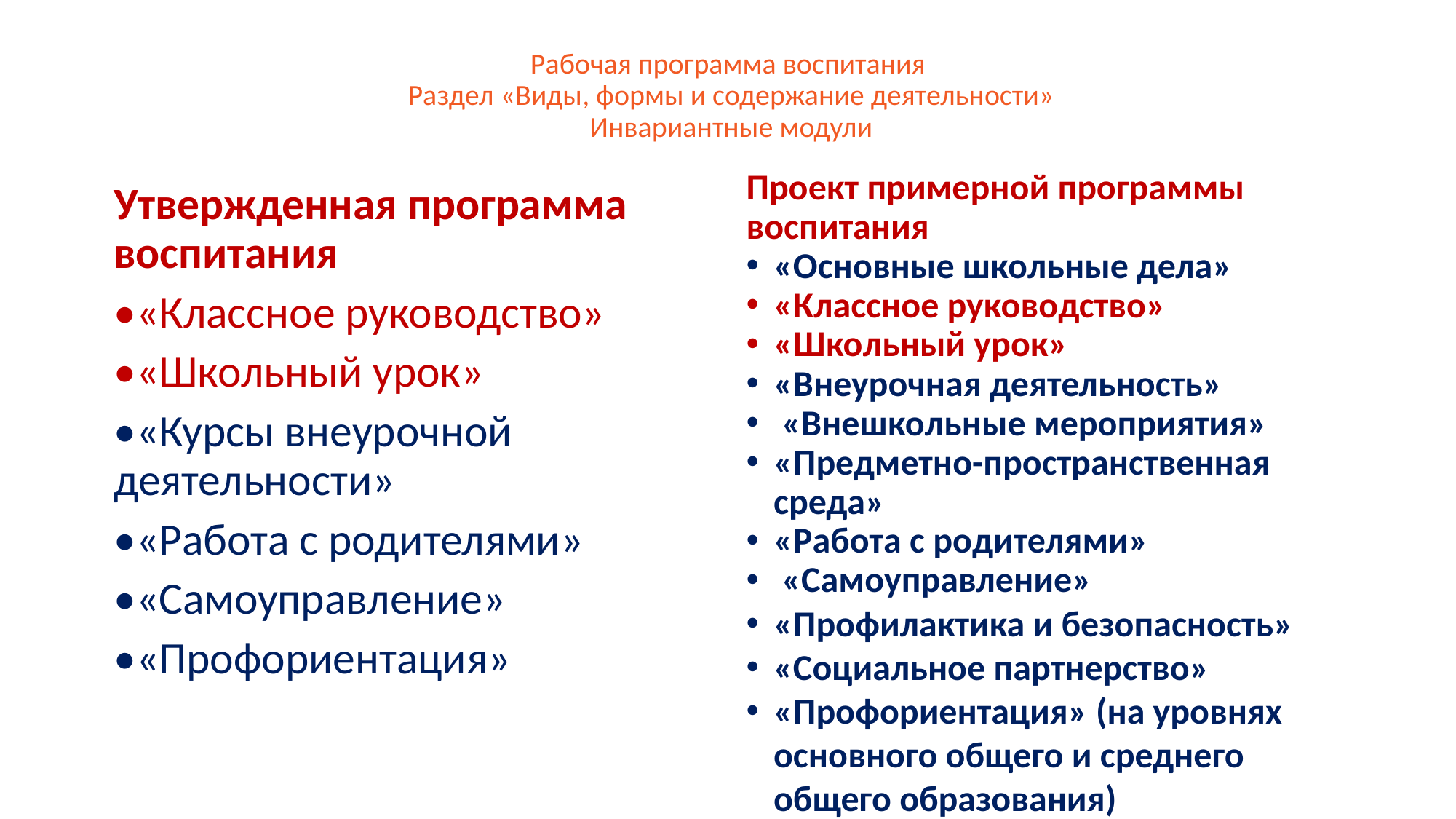

# Рабочая программа воспитания Раздел «Виды, формы и содержание деятельности» Инвариантные модули
Проект примерной программы воспитания
«Основные школьные дела»
«Классное руководство»
«Школьный урок»
«Внеурочная деятельность»
 «Внешкольные мероприятия»
«Предметно-пространственная среда»
«Работа с родителями»
 «Самоуправление»
«Профилактика и безопасность»
«Социальное партнерство»
«Профориентация» (на уровнях основного общего и среднего общего образования)
Утвержденная программа воспитания
•«Классное руководство»
•«Школьный урок»
•«Курсы внеурочной деятельности»
•«Работа с родителями»
•«Самоуправление»
•«Профориентация»